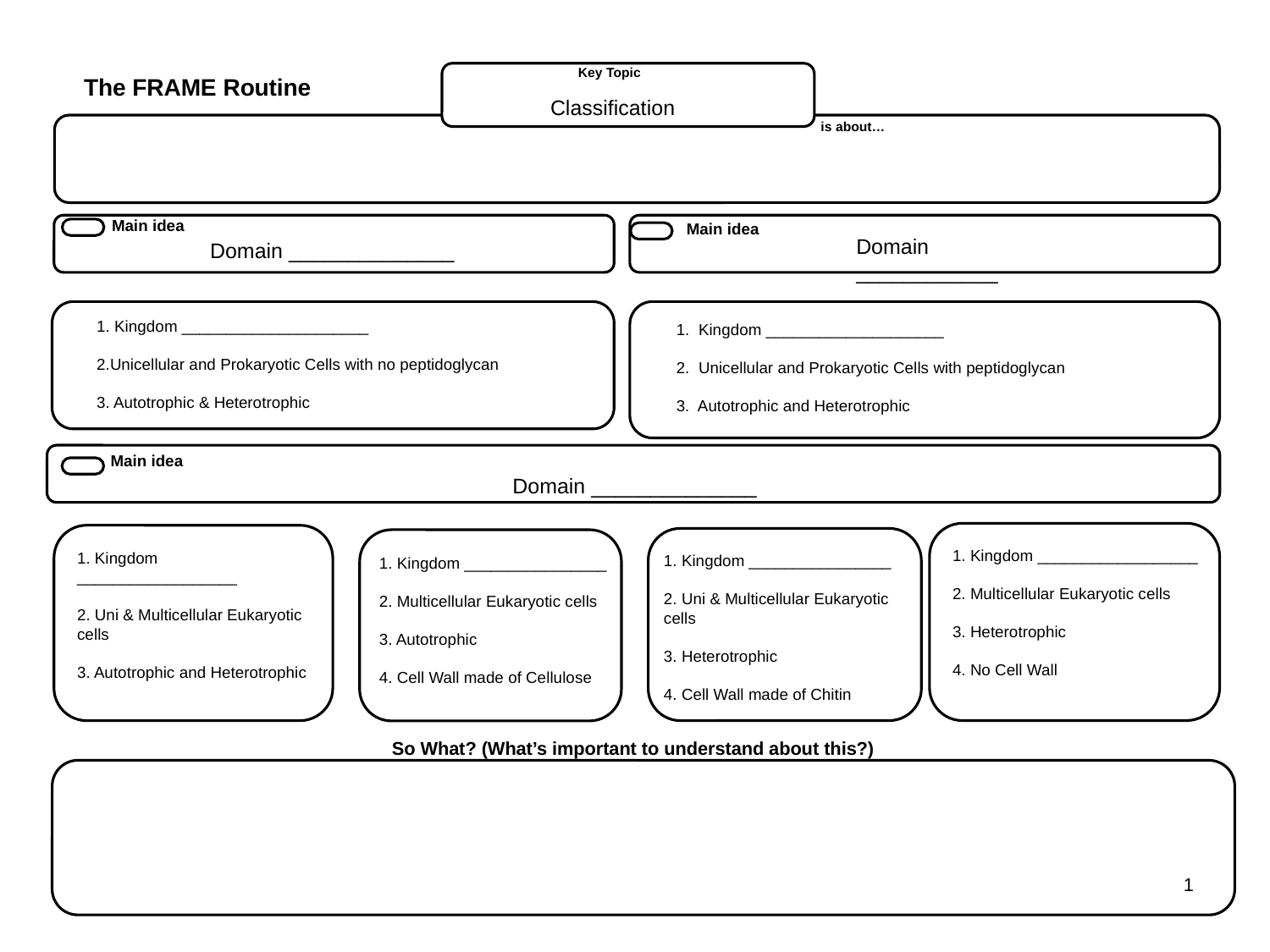

Key Topic

The FRAME Routine
is about…

Main idea
Main idea

Main idea

So What? (What’s important to understand about this?)

Classification
Domain ____________
Domain ______________
1. Kingdom _____________________

2.Unicellular and Prokaryotic Cells with no peptidoglycan

3. Autotrophic & Heterotrophic
1.  Kingdom ____________________

2.  Unicellular and Prokaryotic Cells with peptidoglycan

3.  Autotrophic and Heterotrophic
Domain ______________

1. Kingdom __________________

2. Multicellular Eukaryotic cells

3. Heterotrophic

4. No Cell Wall
1. Kingdom __________________

2. Uni & Multicellular Eukaryotic cells

3. Autotrophic and Heterotrophic
1. Kingdom ________________

2. Uni & Multicellular Eukaryotic cells

3. Heterotrophic

4. Cell Wall made of Chitin
1. Kingdom ________________

2. Multicellular Eukaryotic cells

3. Autotrophic

4. Cell Wall made of Cellulose
1